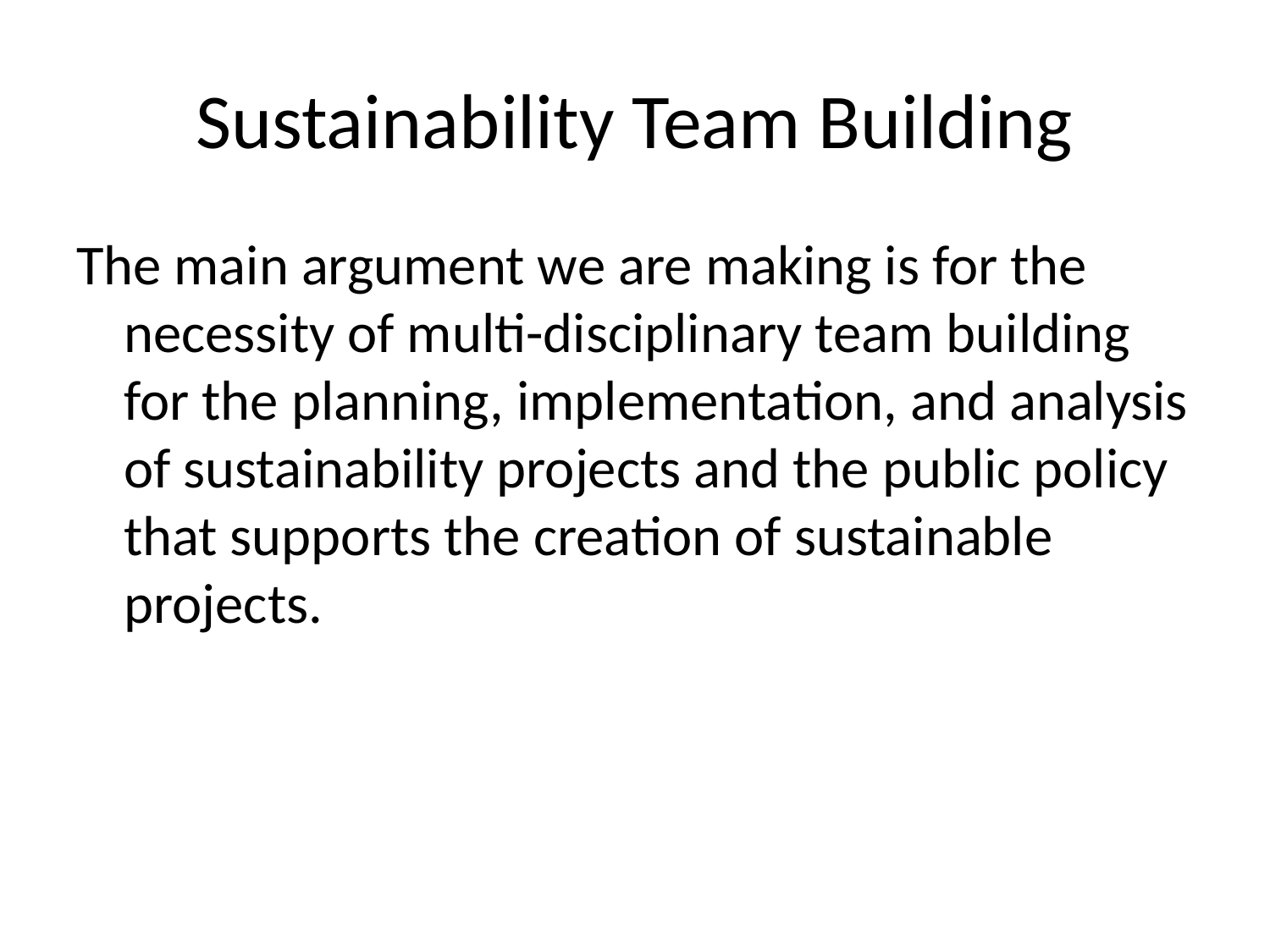

# Sustainability Team Building
The main argument we are making is for the necessity of multi-disciplinary team building for the planning, implementation, and analysis of sustainability projects and the public policy that supports the creation of sustainable projects.